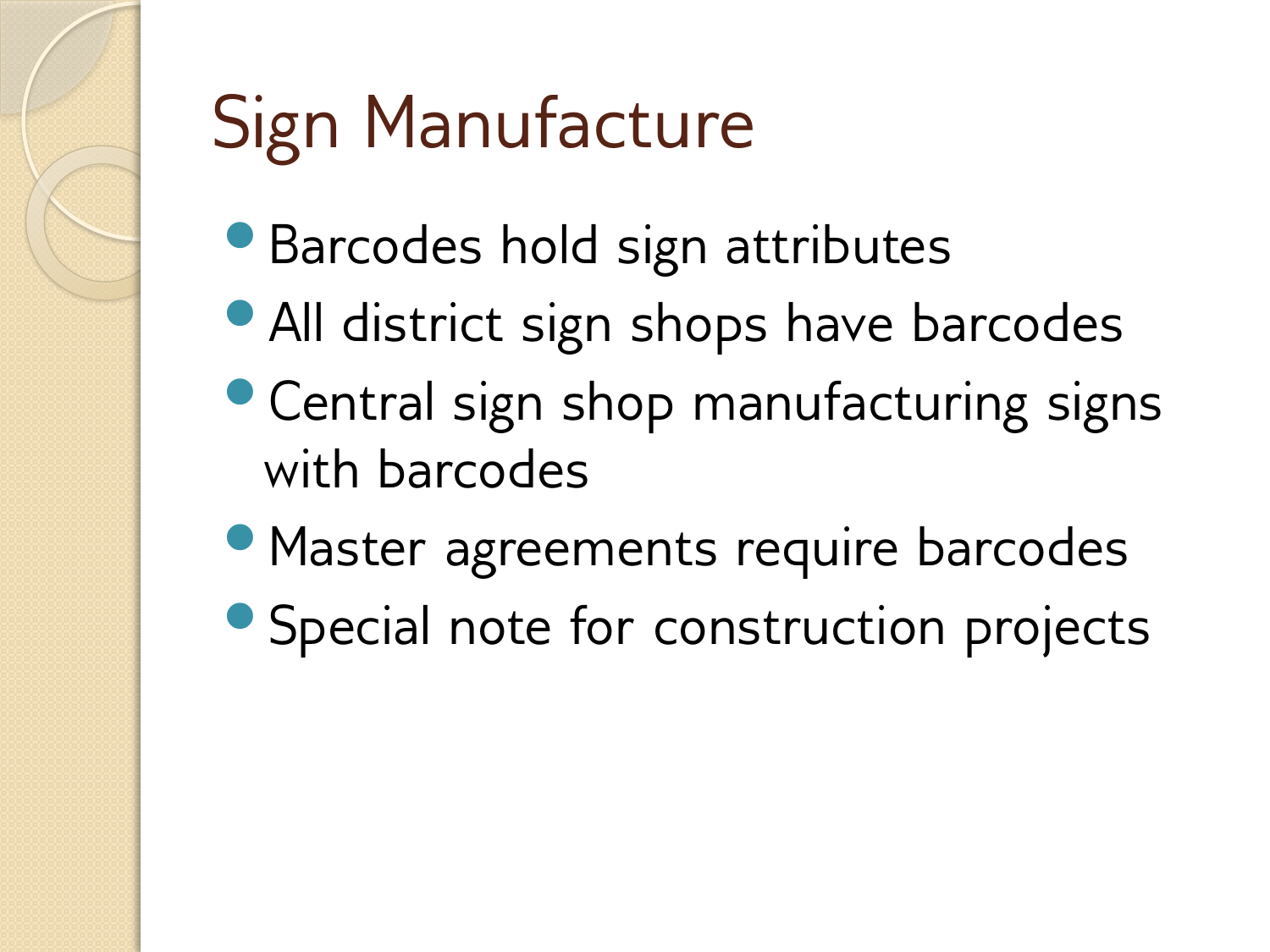

# Sign Manufacture
Barcodes hold sign attributes
All district sign shops have barcodes
Central sign shop manufacturing signs with barcodes
Master agreements require barcodes
Special note for construction projects